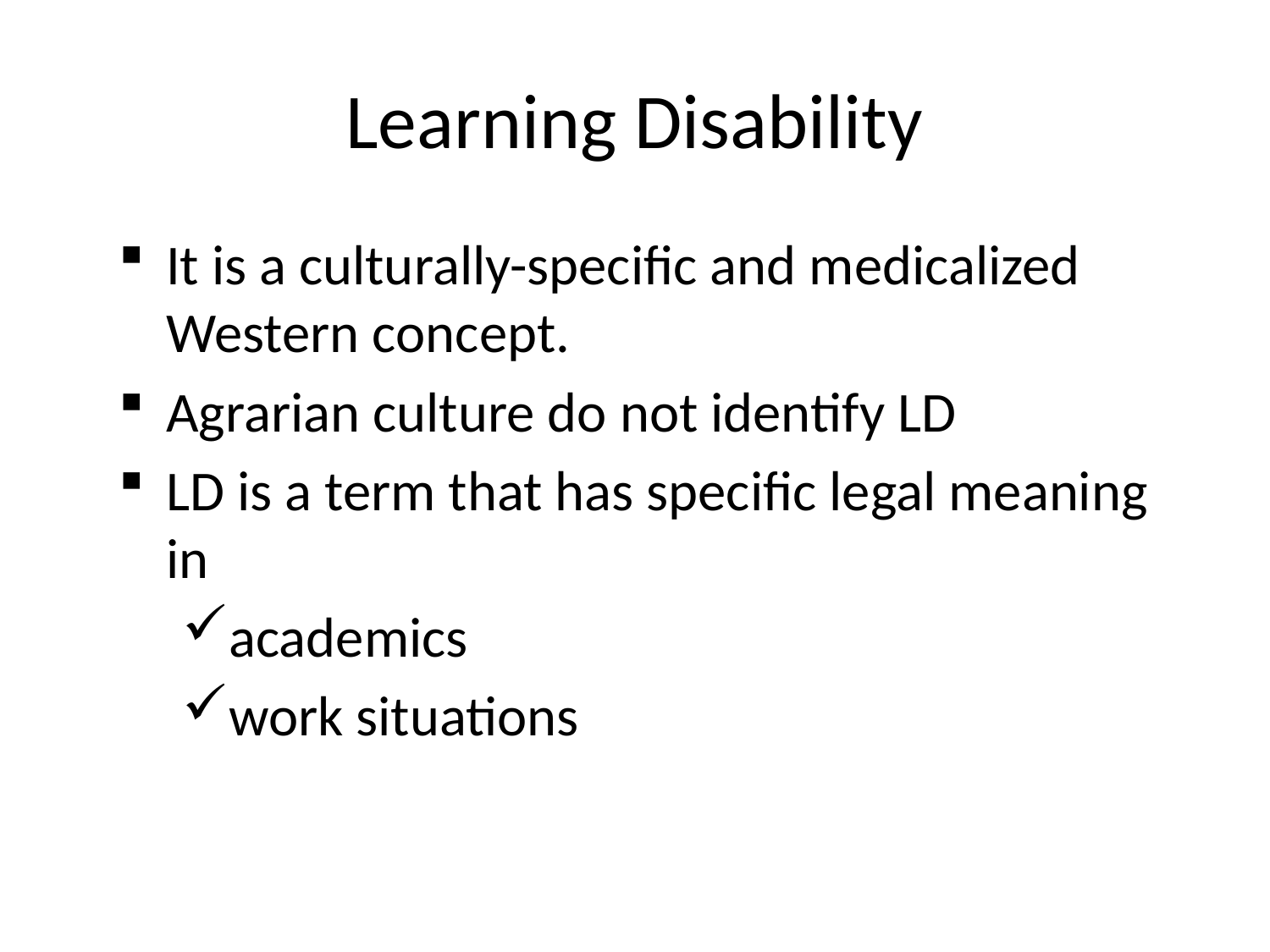

# Learning Disability
It is a culturally-specific and medicalized Western concept.
Agrarian culture do not identify LD
LD is a term that has specific legal meaning in
academics
work situations